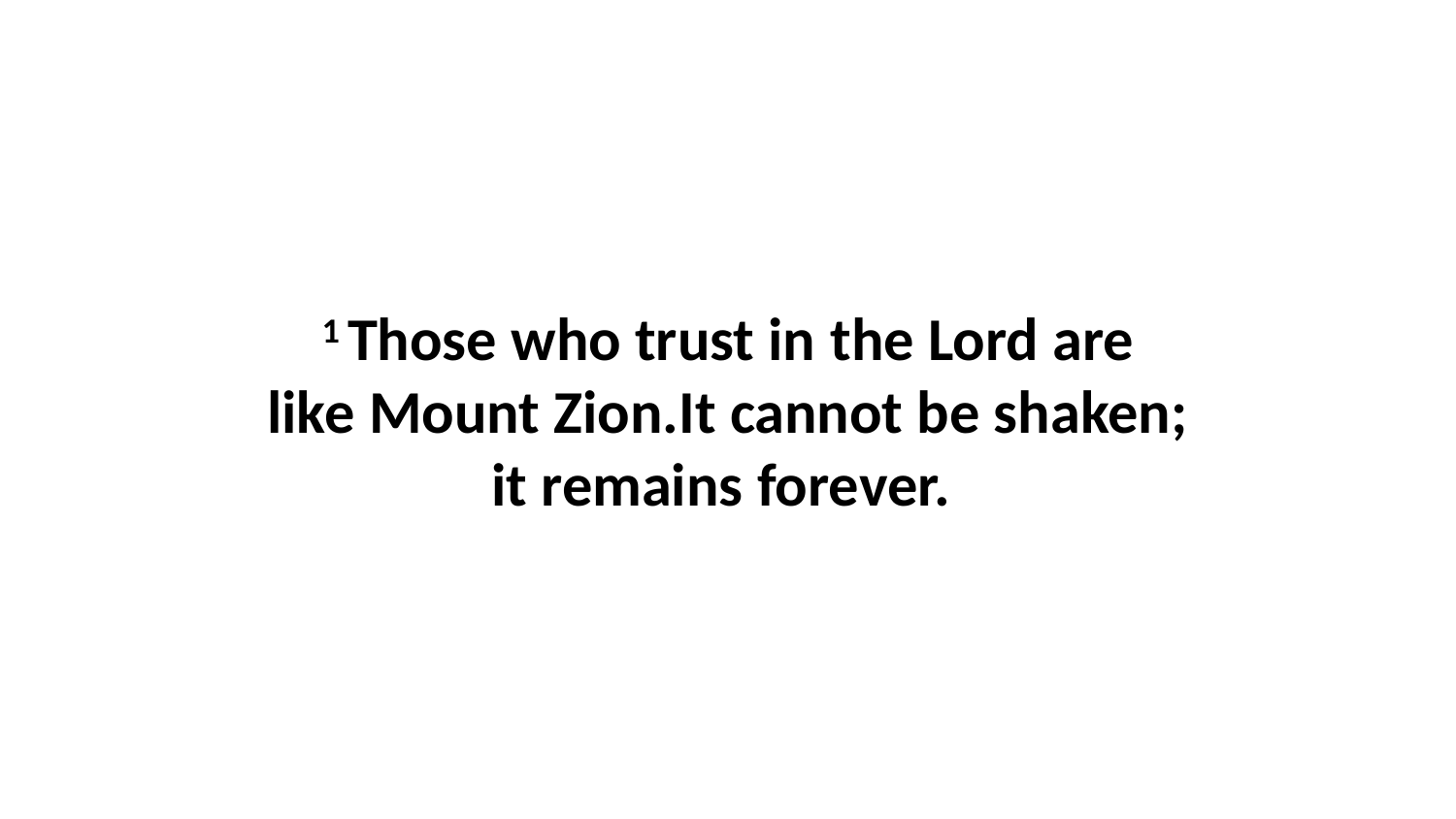

1 Those who trust in the Lord are like Mount Zion.It cannot be shaken; it remains forever.